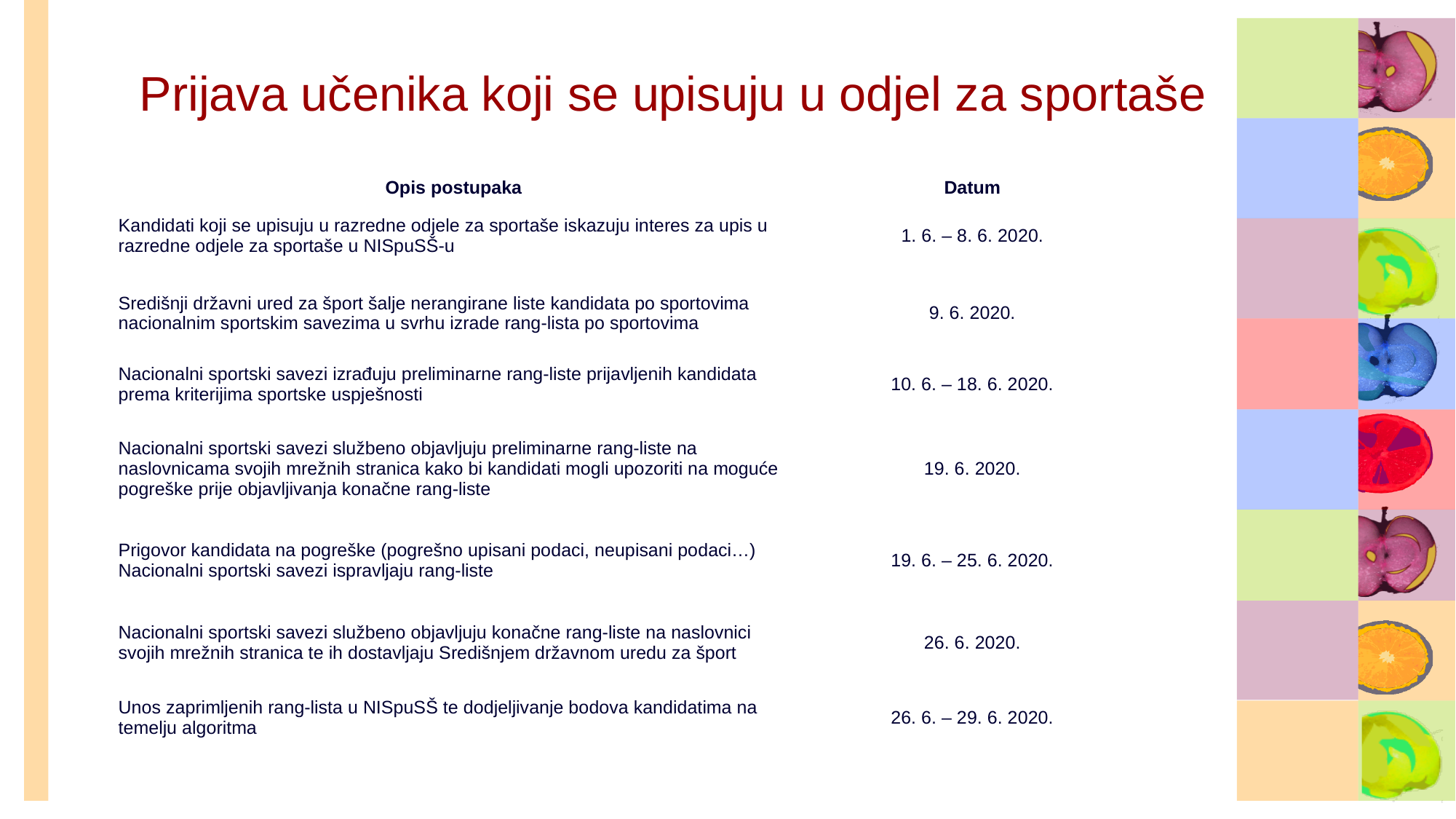

# Prijava učenika koji se upisuju u odjel za sportaše
| Opis postupaka | Datum |
| --- | --- |
| Kandidati koji se upisuju u razredne odjele za sportaše iskazuju interes za upis u razredne odjele za sportaše u NISpuSŠ-u | 1. 6. – 8. 6. 2020. |
| Središnji državni ured za šport šalje nerangirane liste kandidata po sportovima nacionalnim sportskim savezima u svrhu izrade rang-lista po sportovima | 9. 6. 2020. |
| Nacionalni sportski savezi izrađuju preliminarne rang-liste prijavljenih kandidata prema kriterijima sportske uspješnosti | 10. 6. – 18. 6. 2020. |
| Nacionalni sportski savezi službeno objavljuju preliminarne rang-liste na naslovnicama svojih mrežnih stranica kako bi kandidati mogli upozoriti na moguće pogreške prije objavljivanja konačne rang-liste | 19. 6. 2020. |
| Prigovor kandidata na pogreške (pogrešno upisani podaci, neupisani podaci…) Nacionalni sportski savezi ispravljaju rang-liste | 19. 6. – 25. 6. 2020. |
| Nacionalni sportski savezi službeno objavljuju konačne rang-liste na naslovnici svojih mrežnih stranica te ih dostavljaju Središnjem državnom uredu za šport | 26. 6. 2020. |
| Unos zaprimljenih rang-lista u NISpuSŠ te dodjeljivanje bodova kandidatima na temelju algoritma | 26. 6. – 29. 6. 2020. |
|  |  |
| --- | --- |
|  |  |
|  |  |
|  |  |
|  |  |
|  |  |
|  |  |
|  |  |
|  |  |
| --- | --- |
|  |  |
|  |  |
|  |  |
|  |  |
|  |  |
|  |  |
|  |  |